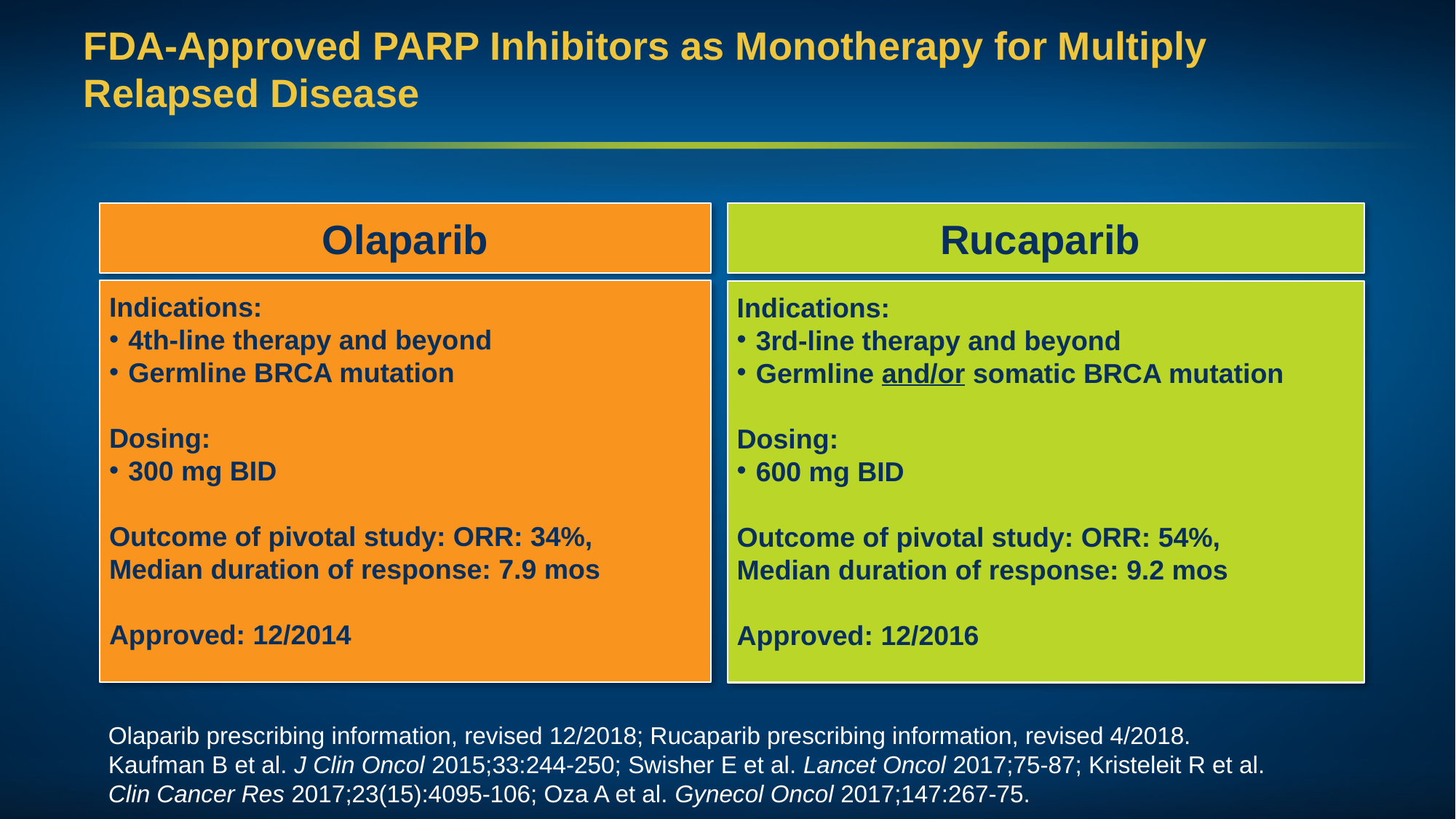

# FDA-Approved PARP Inhibitors as Monotherapy for Multiply Relapsed Disease
Olaparib
Rucaparib
Indications:
4th-line therapy and beyond
Germline BRCA mutation

Dosing:
300 mg BID

Outcome of pivotal study: ORR: 34%,
Median duration of response: 7.9 mos

Approved: 12/2014

Indications:
3rd-line therapy and beyond
Germline and/or somatic BRCA mutation

Dosing:
600 mg BID

Outcome of pivotal study: ORR: 54%,
Median duration of response: 9.2 mos

Approved: 12/2016
Olaparib prescribing information, revised 12/2018; Rucaparib prescribing information, revised 4/2018. Kaufman B et al. J Clin Oncol 2015;33:244-250; Swisher E et al. Lancet Oncol 2017;75-87; Kristeleit R et al. Clin Cancer Res 2017;23(15):4095-106; Oza A et al. Gynecol Oncol 2017;147:267-75.